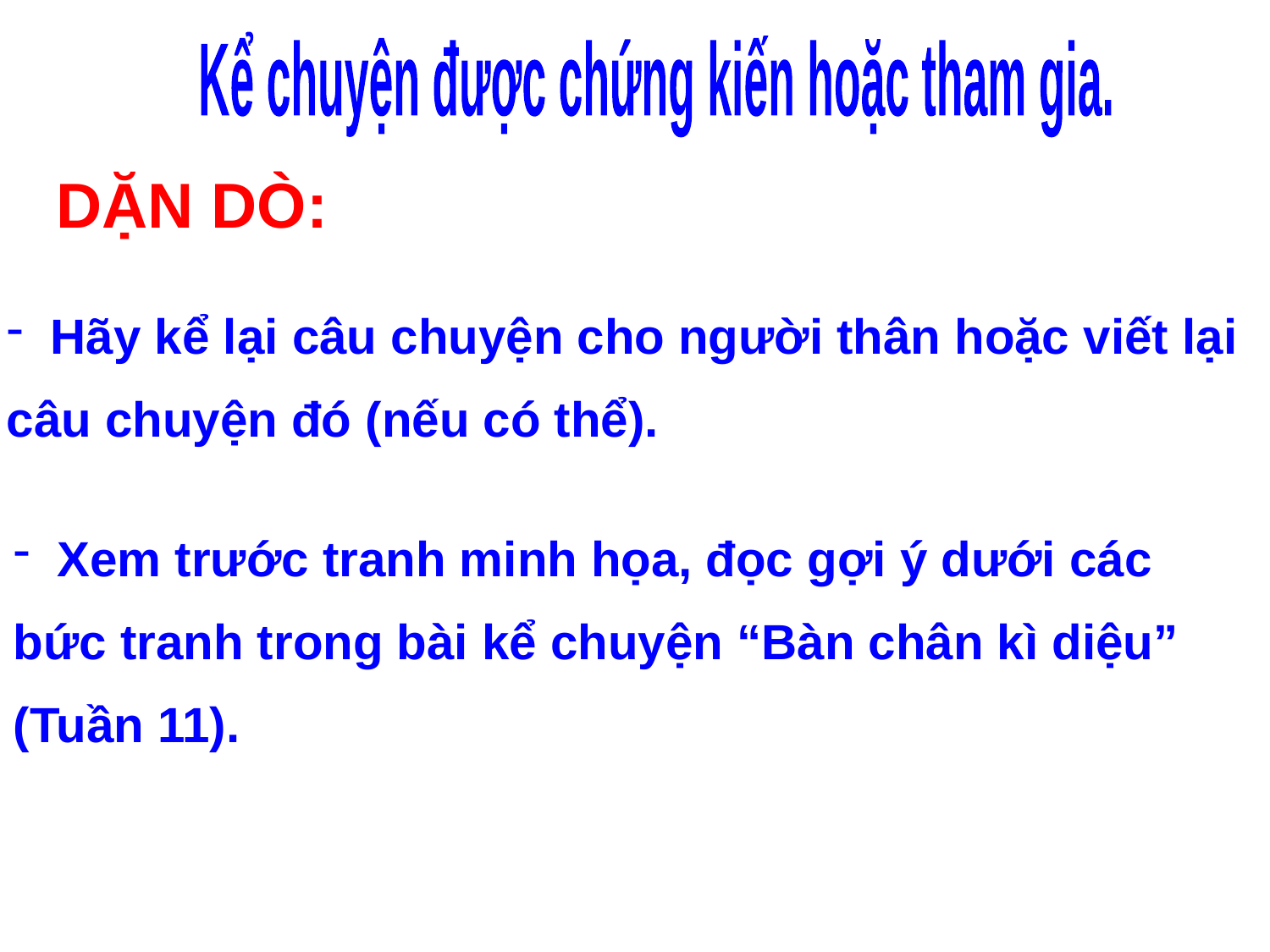

Kể chuyện được chứng kiến hoặc tham gia.
DẶN DÒ:
 Hãy kể lại câu chuyện cho người thân hoặc viết lại
câu chuyện đó (nếu có thể).
 Xem trước tranh minh họa, đọc gợi ý dưới các
bức tranh trong bài kể chuyện “Bàn chân kì diệu”
(Tuần 11).